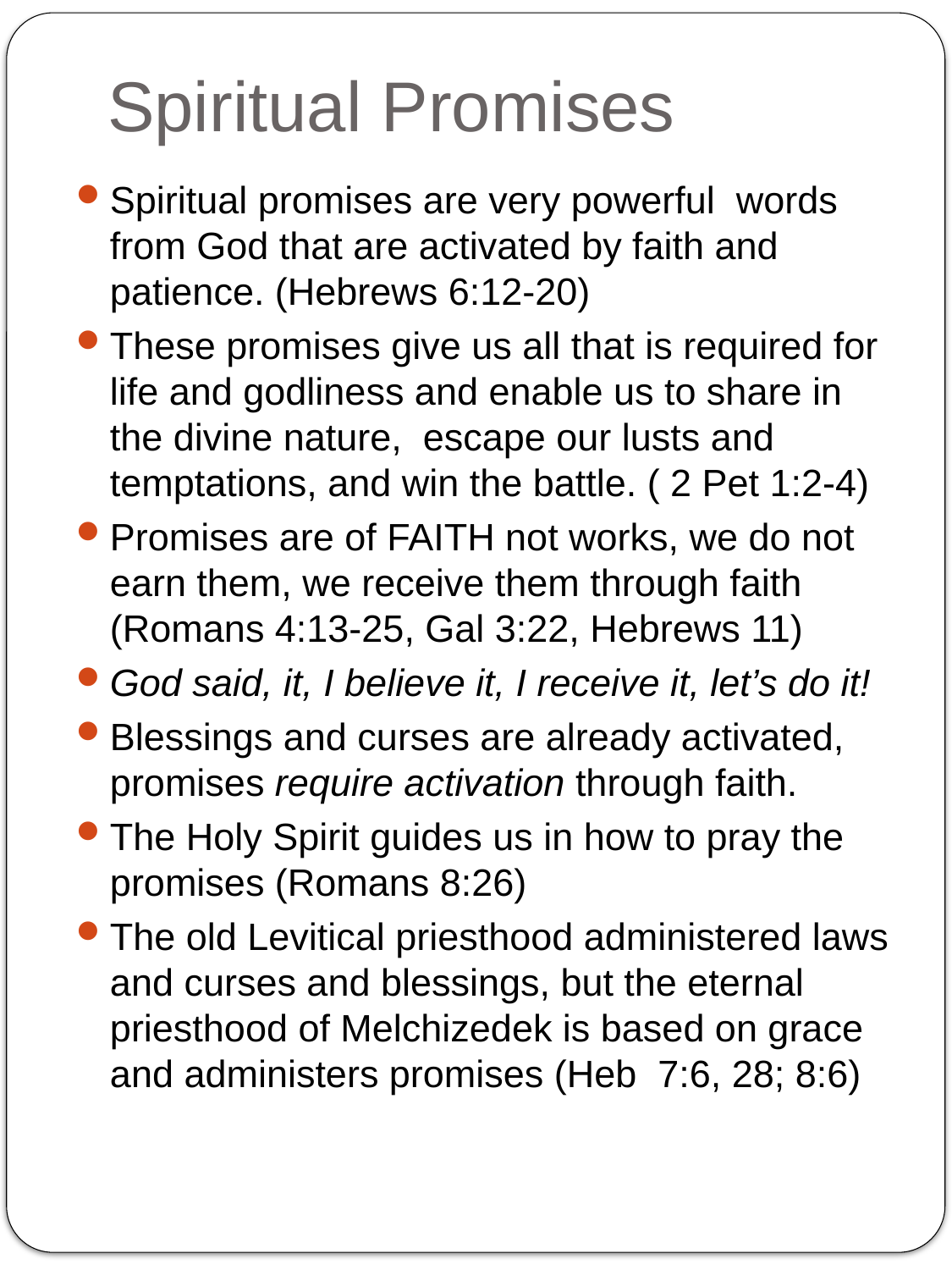

# Spiritual Promises
Spiritual promises are very powerful  words from God that are activated by faith and patience. (Hebrews 6:12-20)
These promises give us all that is required for life and godliness and enable us to share in the divine nature,  escape our lusts and temptations, and win the battle. ( 2 Pet 1:2-4)
Promises are of FAITH not works, we do not earn them, we receive them through faith
(Romans 4:13-25, Gal 3:22, Hebrews 11)
God said, it, I believe it, I receive it, let’s do it!
Blessings and curses are already activated, promises require activation through faith.
The Holy Spirit guides us in how to pray the promises (Romans 8:26)
The old Levitical priesthood administered laws and curses and blessings, but the eternal priesthood of Melchizedek is based on grace and administers promises (Heb  7:6, 28; 8:6)